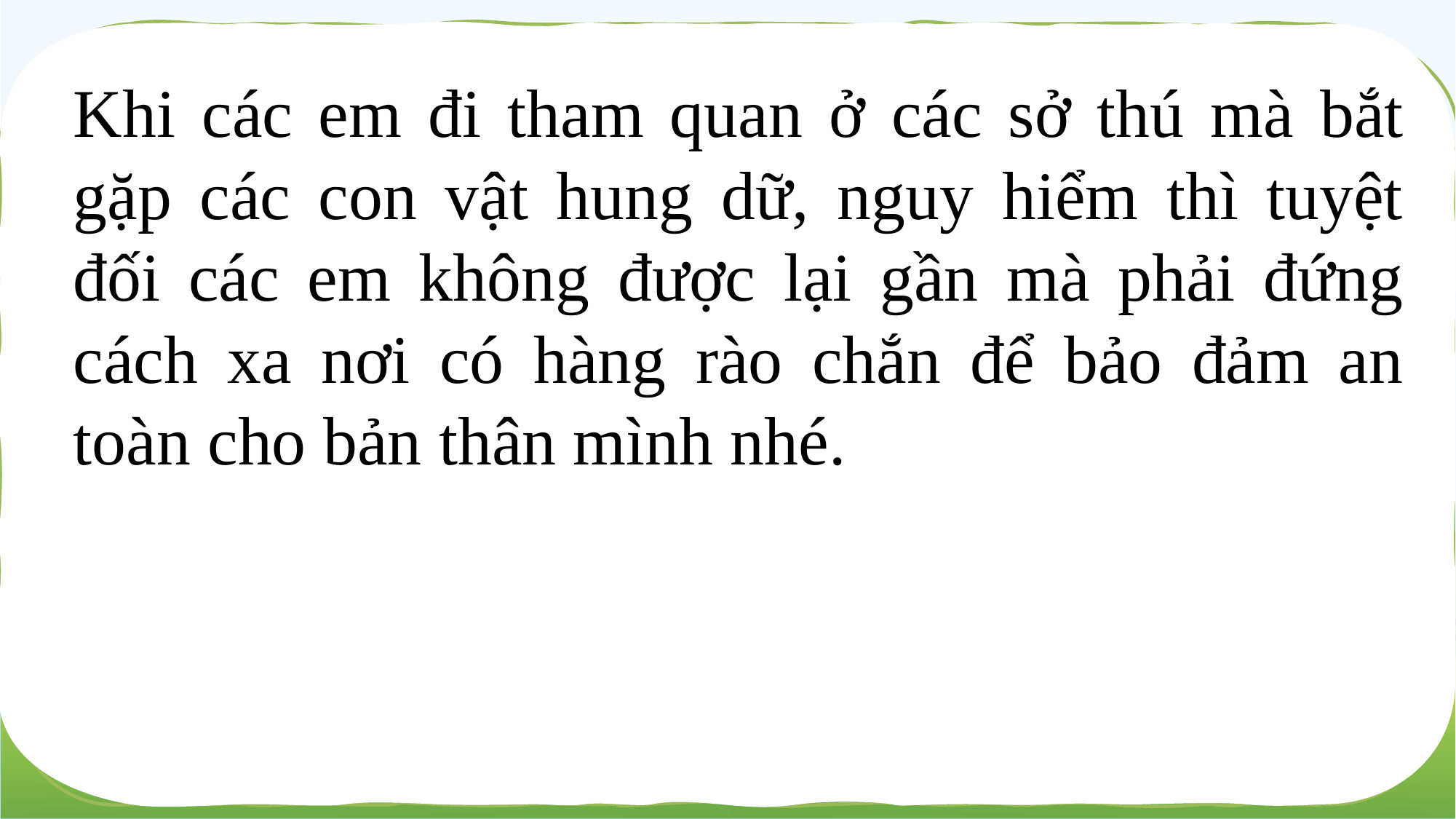

Khi các em đi tham quan ở các sở thú mà bắt gặp các con vật hung dữ, nguy hiểm thì tuyệt đối các em không được lại gần mà phải đứng cách xa nơi có hàng rào chắn để bảo đảm an toàn cho bản thân mình nhé.